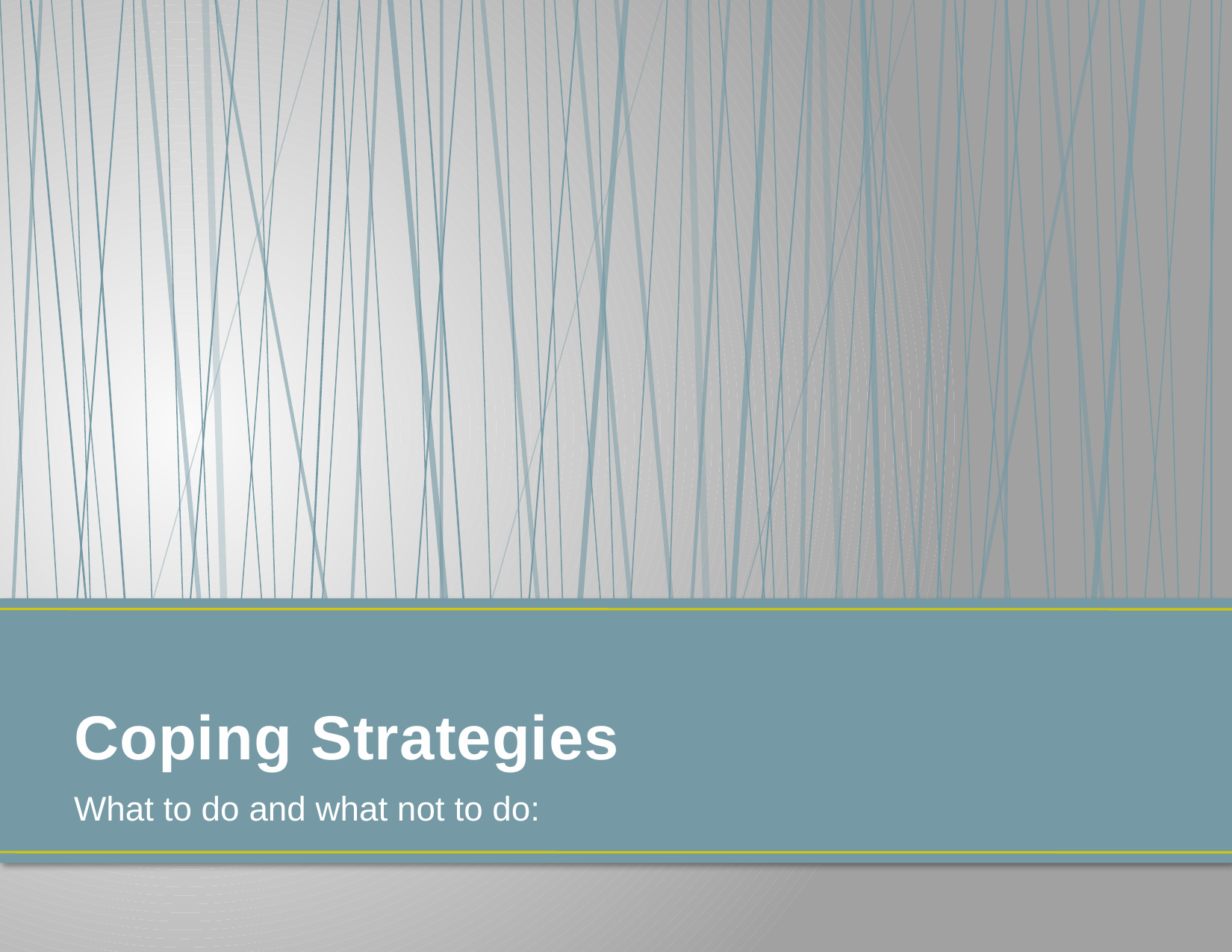

# Coping Strategies
What to do and what not to do: